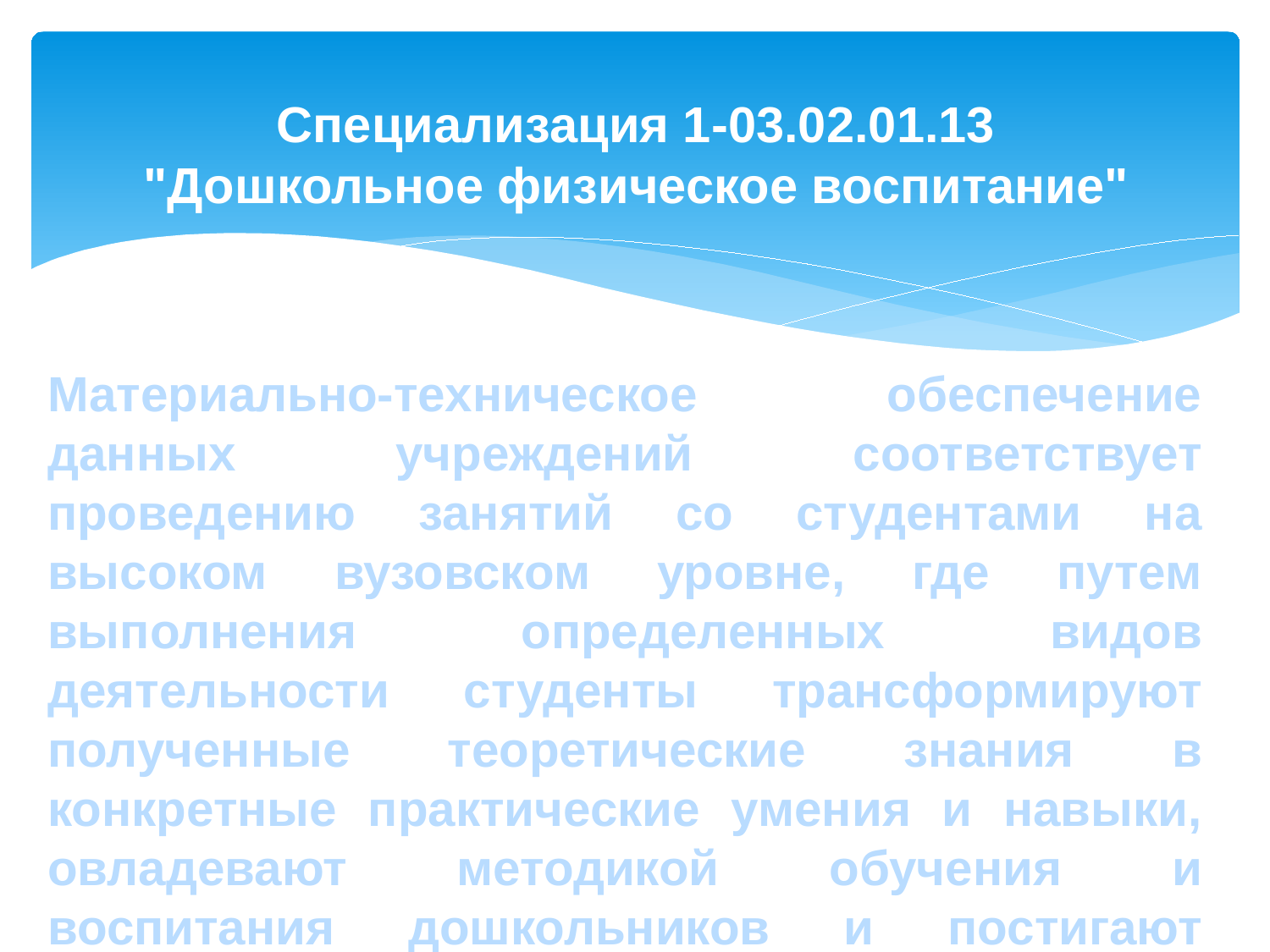

# Специализация 1-03.02.01.13 "Дошкольное физическое воспитание"
Материально-техническое обеспечение данных учреждений соответствует проведению занятий со студентами на высоком вузовском уровне, где путем выполнения определенных видов деятельности студенты трансформируют полученные теоретические знания в конкретные практические умения и навыки, овладевают методикой обучения и воспитания дошкольников и постигают основы педагогического мастерства.